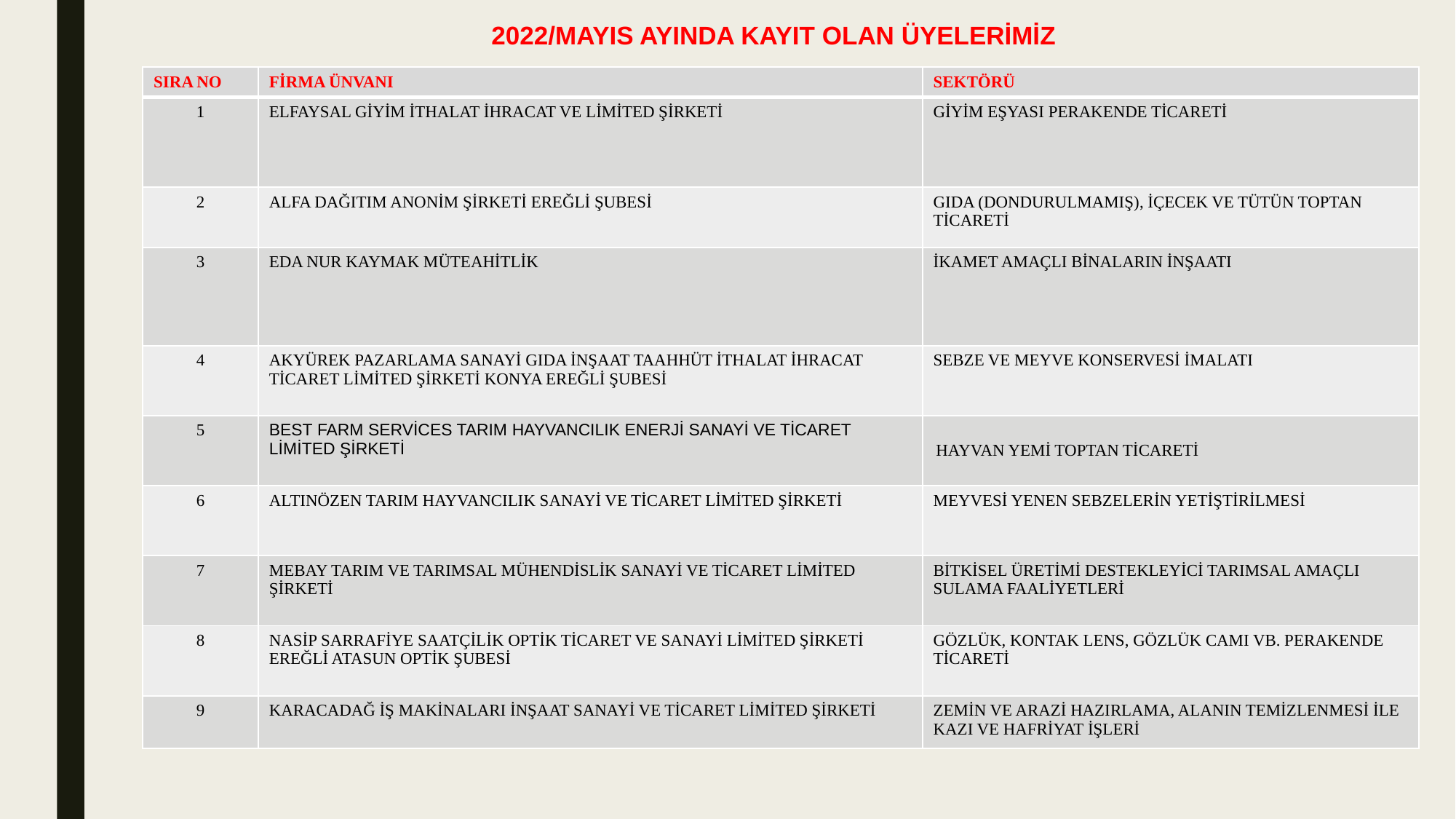

# 2022/MAYIS AYINDA KAYIT OLAN ÜYELERİMİZ
| SIRA NO | FİRMA ÜNVANI | SEKTÖRÜ |
| --- | --- | --- |
| 1 | ELFAYSAL GİYİM İTHALAT İHRACAT VE LİMİTED ŞİRKETİ | GİYİM EŞYASI PERAKENDE TİCARETİ |
| 2 | ALFA DAĞITIM ANONİM ŞİRKETİ EREĞLİ ŞUBESİ | GIDA (DONDURULMAMIŞ), İÇECEK VE TÜTÜN TOPTAN TİCARETİ |
| 3 | EDA NUR KAYMAK MÜTEAHİTLİK | İKAMET AMAÇLI BİNALARIN İNŞAATI |
| 4 | AKYÜREK PAZARLAMA SANAYİ GIDA İNŞAAT TAAHHÜT İTHALAT İHRACAT TİCARET LİMİTED ŞİRKETİ KONYA EREĞLİ ŞUBESİ | SEBZE VE MEYVE KONSERVESİ İMALATI |
| 5 | BEST FARM SERVİCES TARIM HAYVANCILIK ENERJİ SANAYİ VE TİCARET LİMİTED ŞİRKETİ | HAYVAN YEMİ TOPTAN TİCARETİ |
| 6 | ALTINÖZEN TARIM HAYVANCILIK SANAYİ VE TİCARET LİMİTED ŞİRKETİ | MEYVESİ YENEN SEBZELERİN YETİŞTİRİLMESİ |
| 7 | MEBAY TARIM VE TARIMSAL MÜHENDİSLİK SANAYİ VE TİCARET LİMİTED ŞİRKETİ | BİTKİSEL ÜRETİMİ DESTEKLEYİCİ TARIMSAL AMAÇLI SULAMA FAALİYETLERİ |
| 8 | NASİP SARRAFİYE SAATÇİLİK OPTİK TİCARET VE SANAYİ LİMİTED ŞİRKETİ EREĞLİ ATASUN OPTİK ŞUBESİ | GÖZLÜK, KONTAK LENS, GÖZLÜK CAMI VB. PERAKENDE TİCARETİ |
| 9 | KARACADAĞ İŞ MAKİNALARI İNŞAAT SANAYİ VE TİCARET LİMİTED ŞİRKETİ | ZEMİN VE ARAZİ HAZIRLAMA, ALANIN TEMİZLENMESİ İLE KAZI VE HAFRİYAT İŞLERİ |